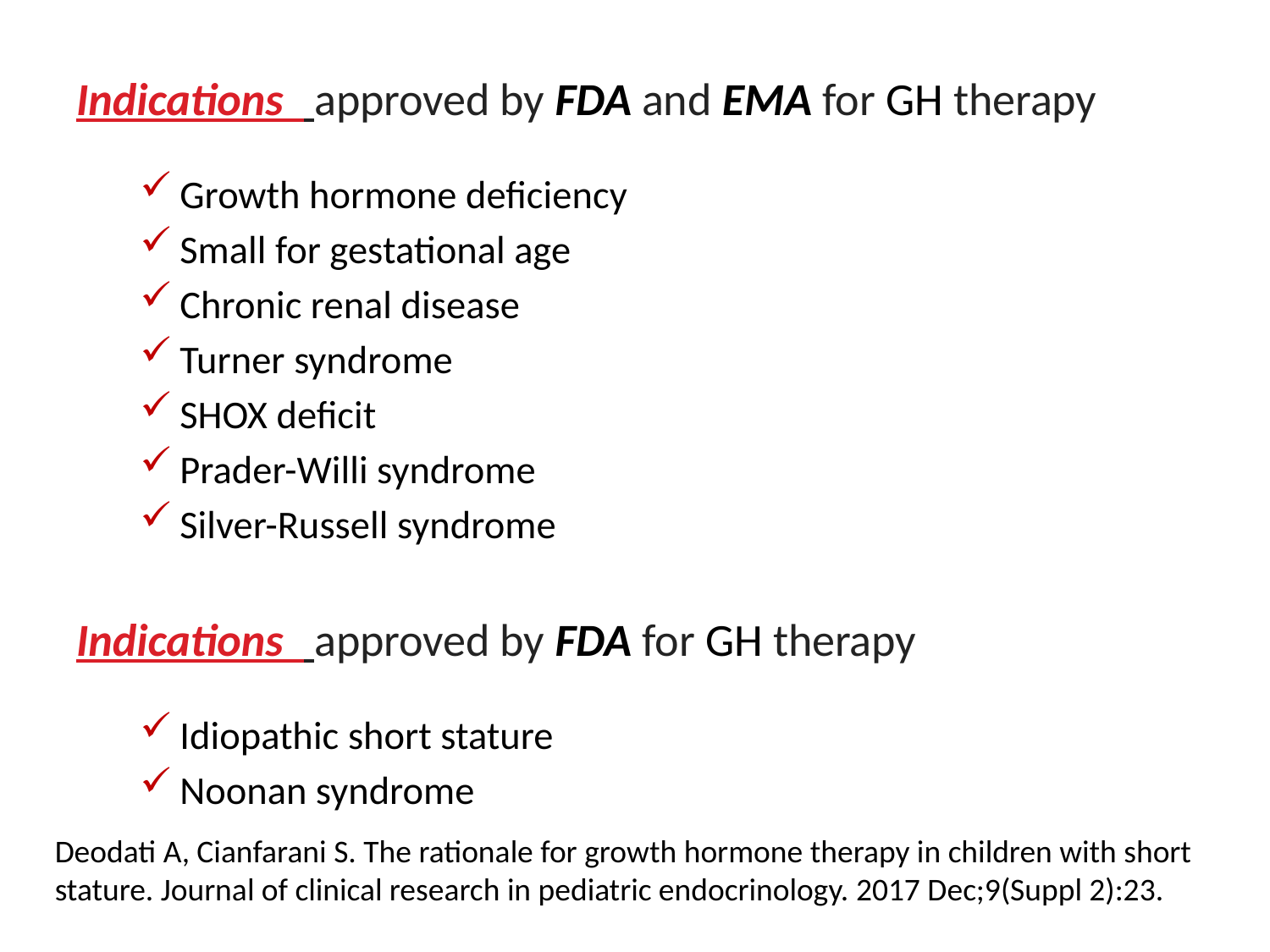

Indications   approved by FDA and EMA for GH therapy

Growth hormone deficiency
Small for gestational age
Chronic renal disease
Turner syndrome
SHOX deficit
Prader-Willi syndrome
Silver-Russell syndrome

Indications   approved by FDA for GH therapy

Idiopathic short stature
Noonan syndrome

Deodati A, Cianfarani S. The rationale for growth hormone therapy in children with short stature. Journal of clinical research in pediatric endocrinology. 2017 Dec;9(Suppl 2):23.